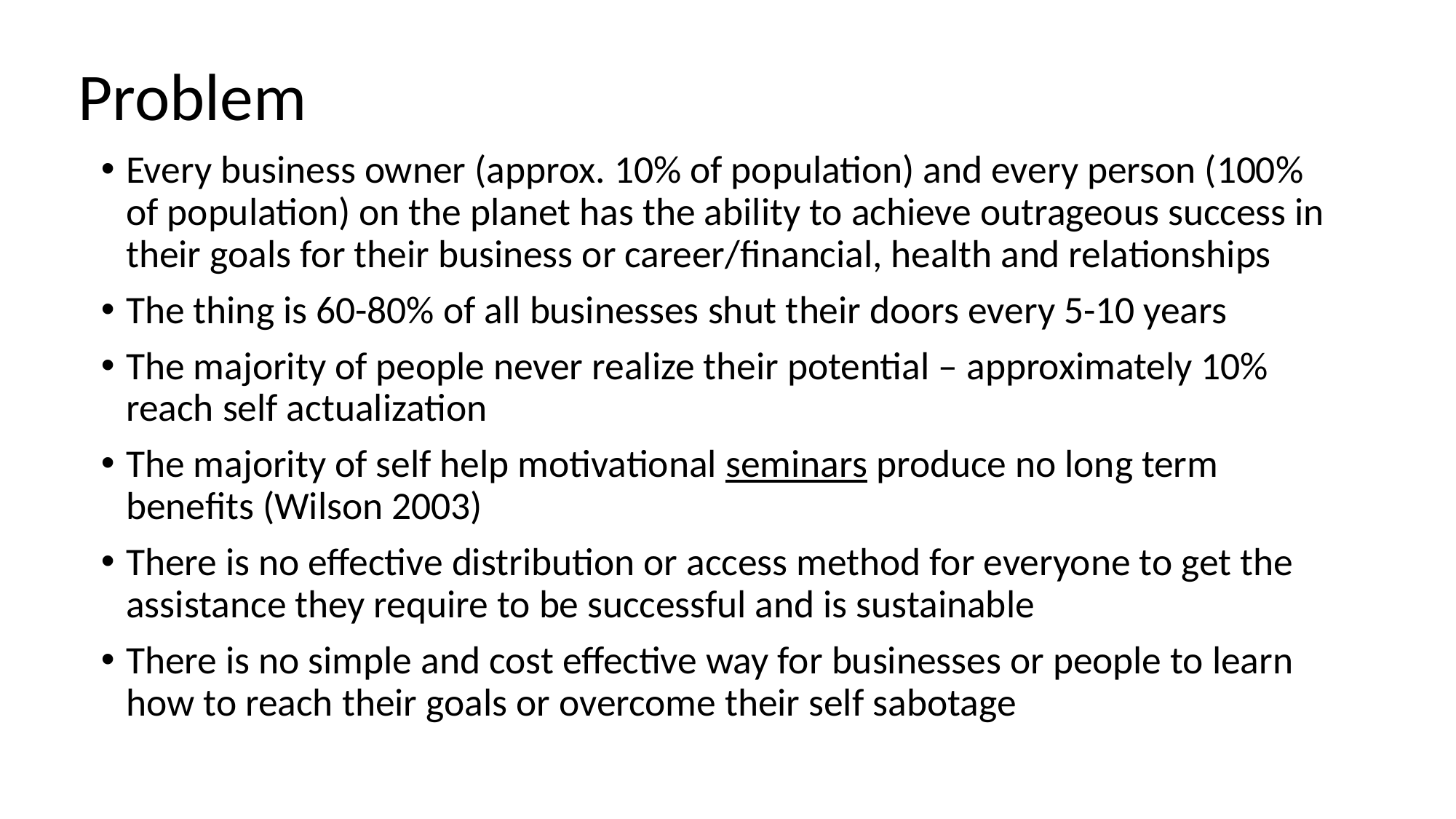

# Problem
Every business owner (approx. 10% of population) and every person (100% of population) on the planet has the ability to achieve outrageous success in their goals for their business or career/financial, health and relationships
The thing is 60-80% of all businesses shut their doors every 5-10 years
The majority of people never realize their potential – approximately 10% reach self actualization
The majority of self help motivational seminars produce no long term benefits (Wilson 2003)
There is no effective distribution or access method for everyone to get the assistance they require to be successful and is sustainable
There is no simple and cost effective way for businesses or people to learn how to reach their goals or overcome their self sabotage